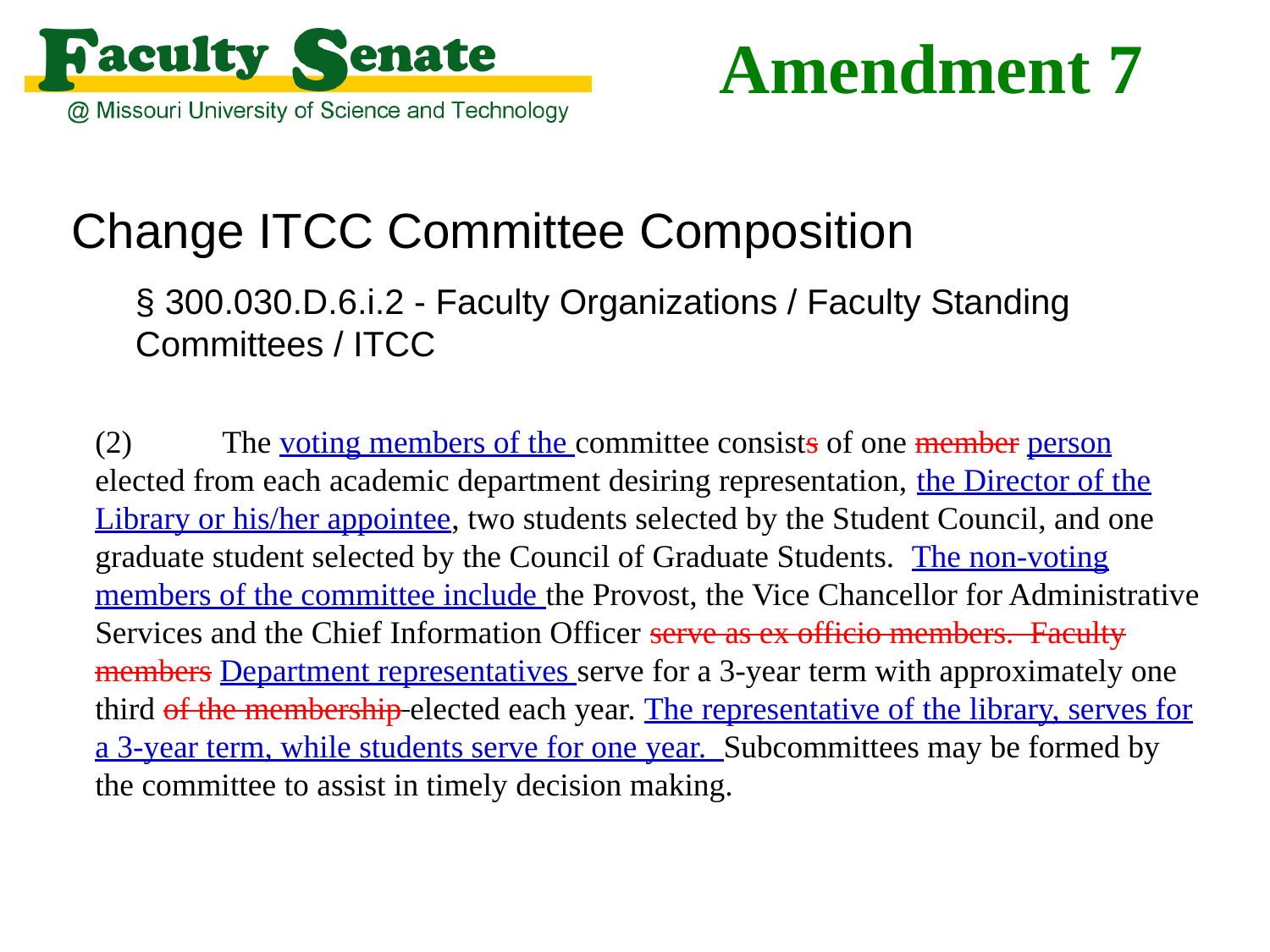

# Amendment 7
Change ITCC Committee Composition

§ 300.030.D.6.i.2 - Faculty Organizations / Faculty Standing Committees / ITCC
(2)	The voting members of the committee consists of one member person elected from each academic department desiring representation, the Director of the Library or his/her appointee, two students selected by the Student Council, and one graduate student selected by the Council of Graduate Students.  The non-voting members of the committee include the Provost, the Vice Chancellor for Administrative Services and the Chief Information Officer serve as ex officio members.  Faculty members Department representatives serve for a 3-year term with approximately one third of the membership elected each year. The representative of the library, serves for a 3-year term, while students serve for one year.  Subcommittees may be formed by the committee to assist in timely decision making.